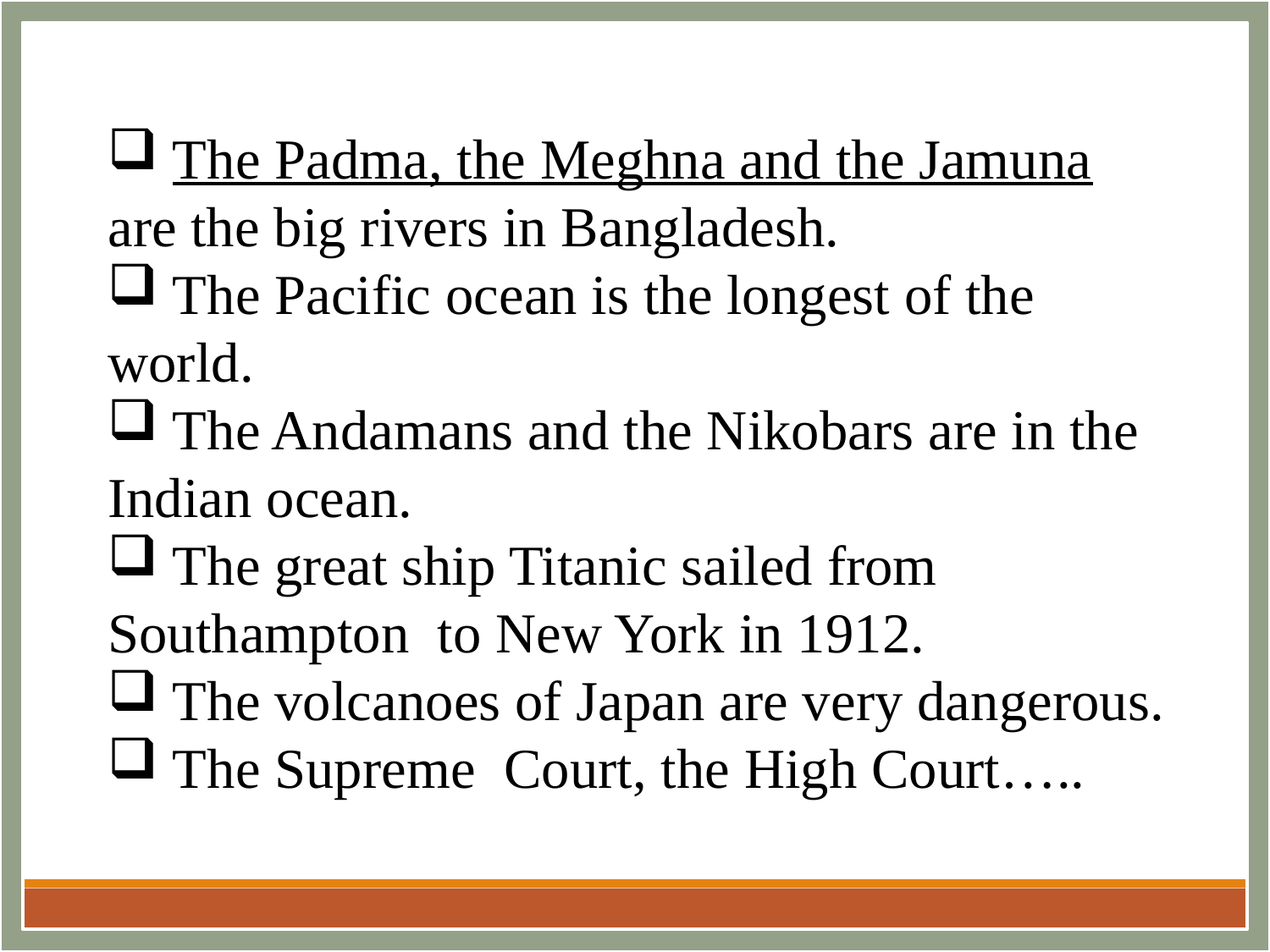

The Padma, the Meghna and the Jamuna
are the big rivers in Bangladesh.
 The Pacific ocean is the longest of the world.
 The Andamans and the Nikobars are in the
Indian ocean.
 The great ship Titanic sailed from
Southampton  to New York in 1912.
 The volcanoes of Japan are very dangerous.
 The Supreme  Court, the High Court…..